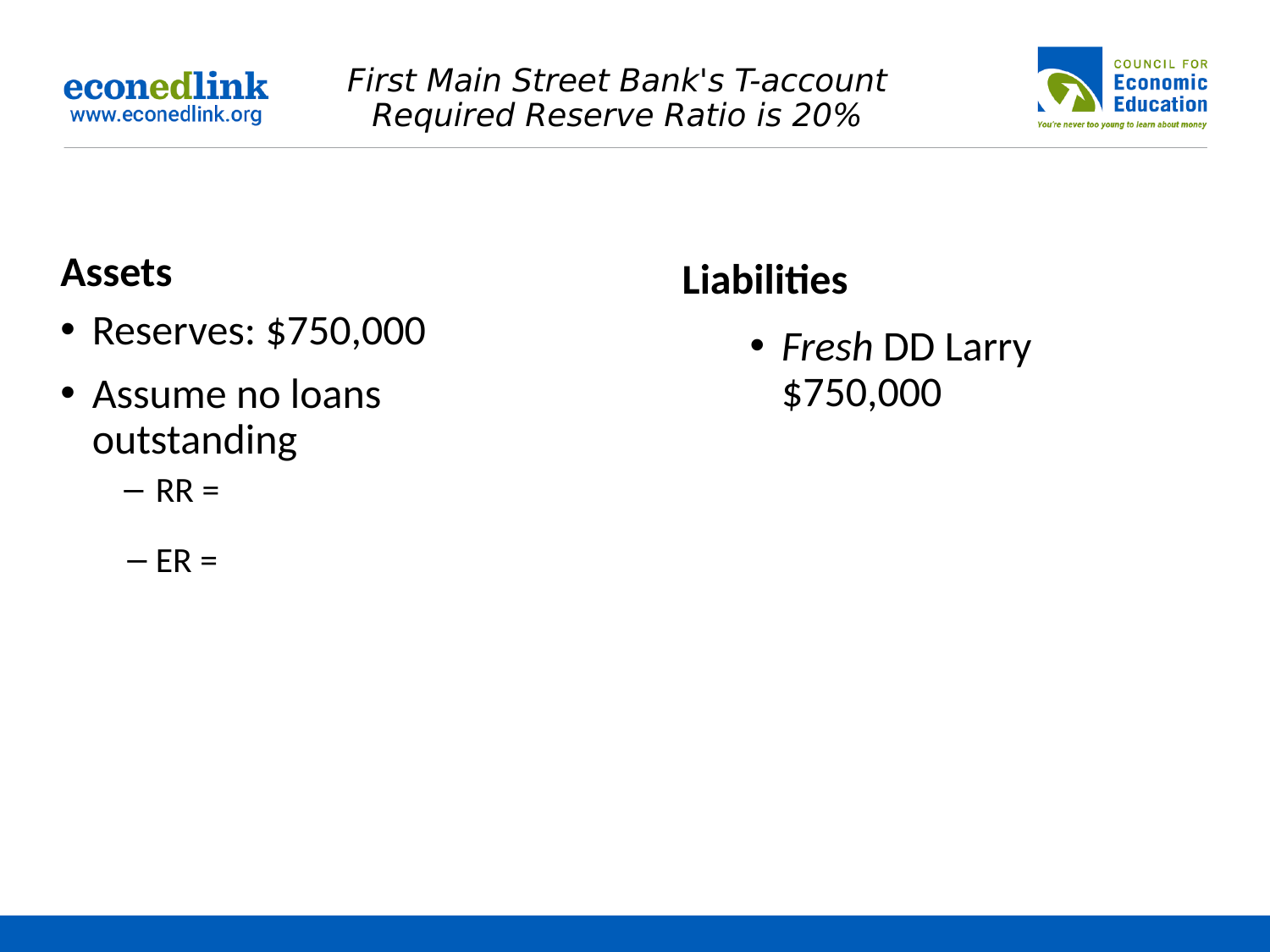

# First Main Street Bank's T-account Required Reserve Ratio is 20%
Assets
Liabilities
Reserves: $750,000
Assume no loans outstanding
RR =
ER =
Fresh DD Larry $750,000